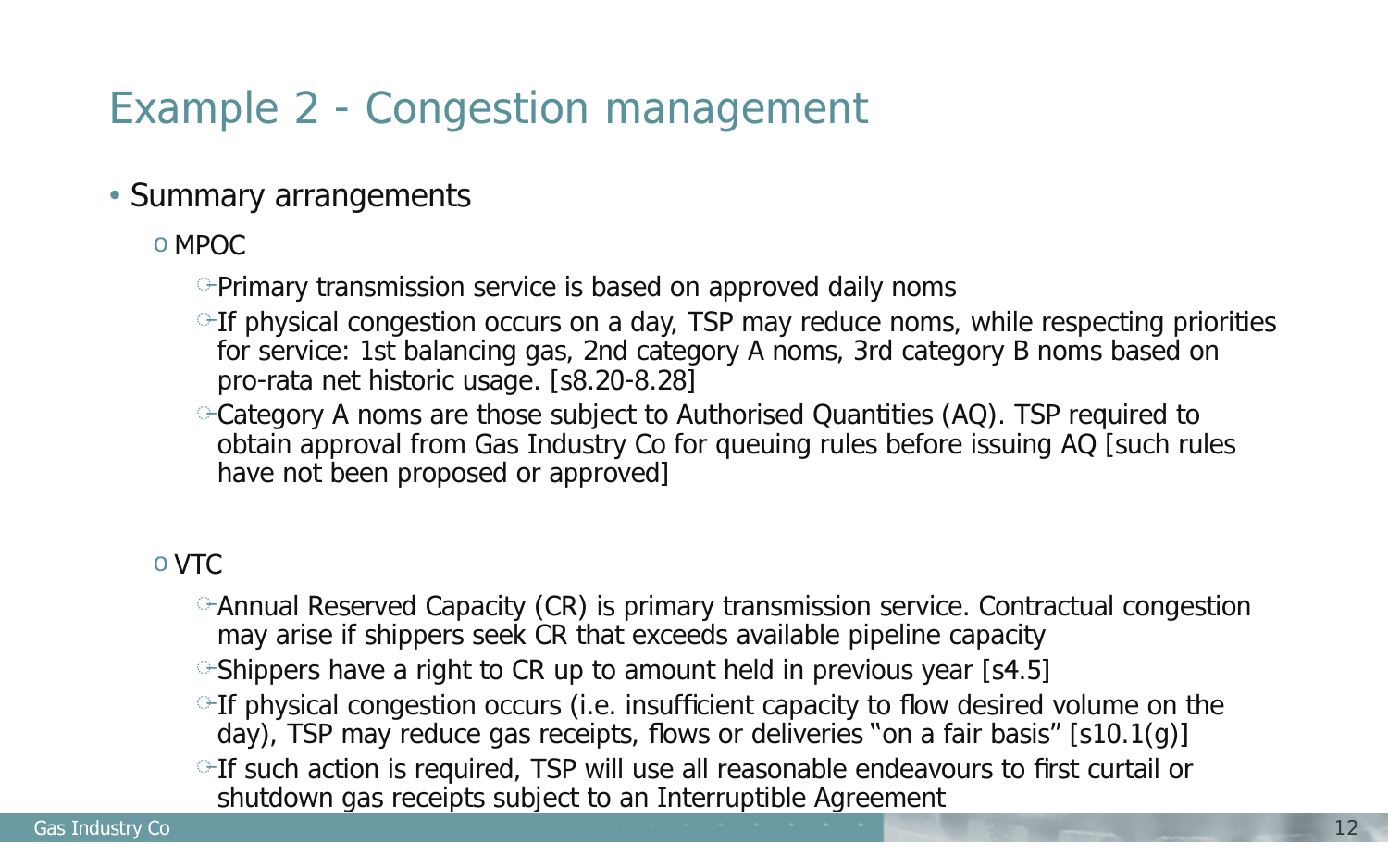

# Example 2 - Congestion management
Summary arrangements
MPOC
Primary transmission service is based on approved daily noms
If physical congestion occurs on a day, TSP may reduce noms, while respecting priorities for service: 1st balancing gas, 2nd category A noms, 3rd category B noms based on pro-rata net historic usage. [s8.20-8.28]
Category A noms are those subject to Authorised Quantities (AQ). TSP required to obtain approval from Gas Industry Co for queuing rules before issuing AQ [such rules have not been proposed or approved]

VTC
Annual Reserved Capacity (CR) is primary transmission service. Contractual congestion may arise if shippers seek CR that exceeds available pipeline capacity
Shippers have a right to CR up to amount held in previous year [s4.5]
If physical congestion occurs (i.e. insufficient capacity to flow desired volume on the day), TSP may reduce gas receipts, flows or deliveries “on a fair basis” [s10.1(g)]
If such action is required, TSP will use all reasonable endeavours to first curtail or shutdown gas receipts subject to an Interruptible Agreement

Gas Industry Co
12